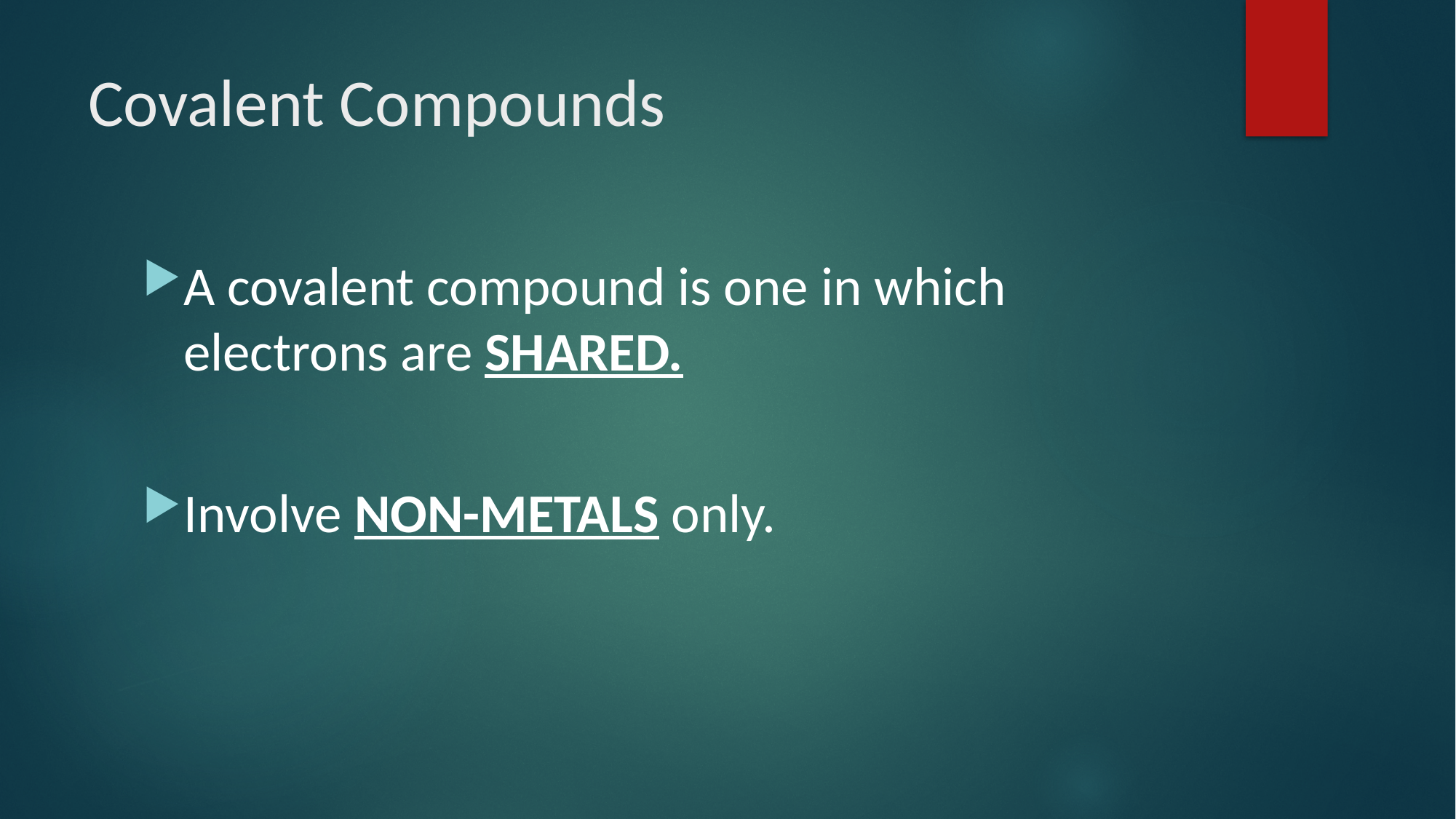

# Covalent Compounds
A covalent compound is one in which electrons are SHARED.

Involve NON-METALS only.